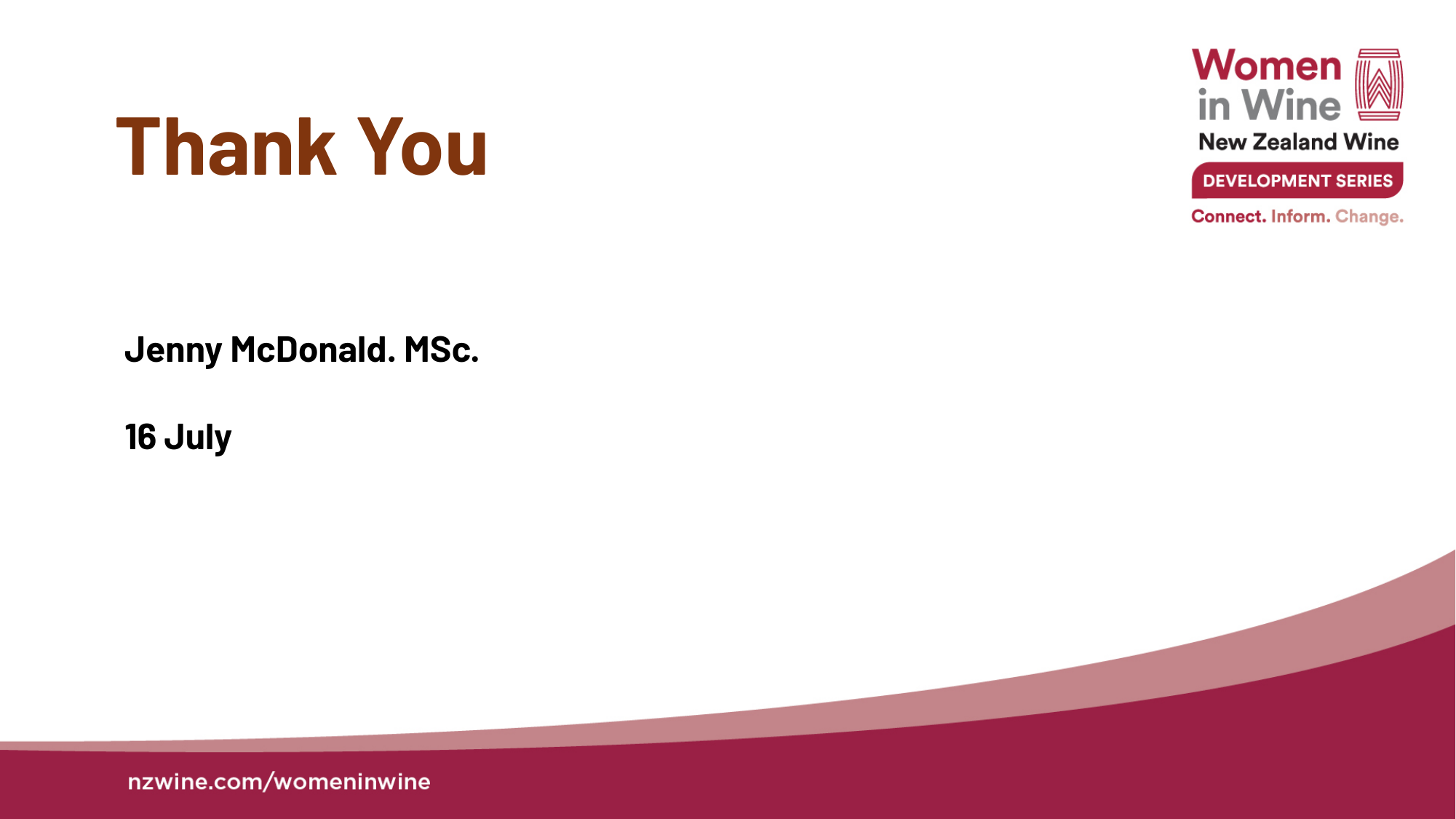

Thank You
Jenny McDonald. MSc.

16 July